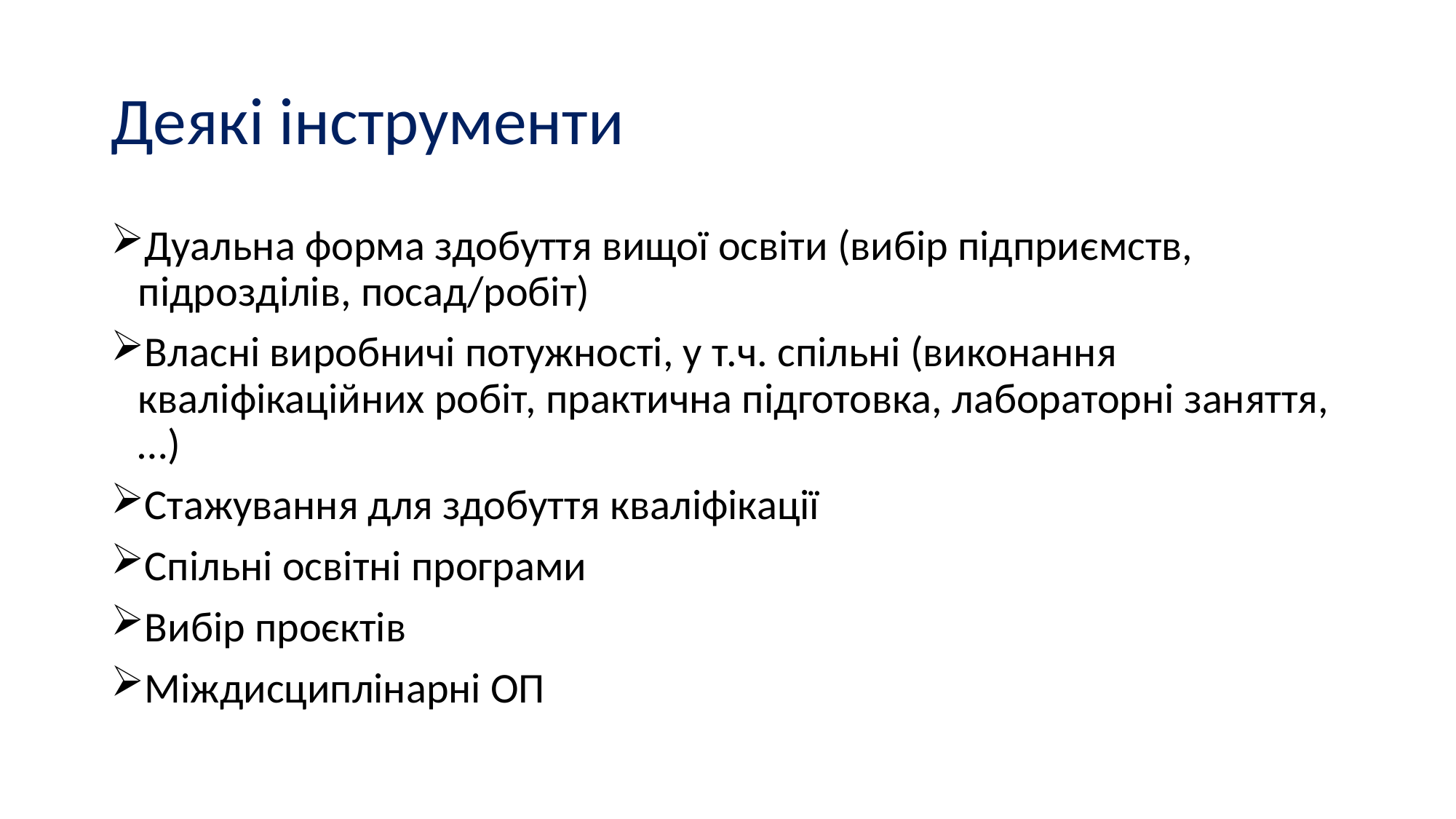

# Деякі інструменти
Дуальна форма здобуття вищої освіти (вибір підприємств, підрозділів, посад/робіт)
Власні виробничі потужності, у т.ч. спільні (виконання кваліфікаційних робіт, практична підготовка, лабораторні заняття, …)
Стажування для здобуття кваліфікації
Спільні освітні програми
Вибір проєктів
Міждисциплінарні ОП